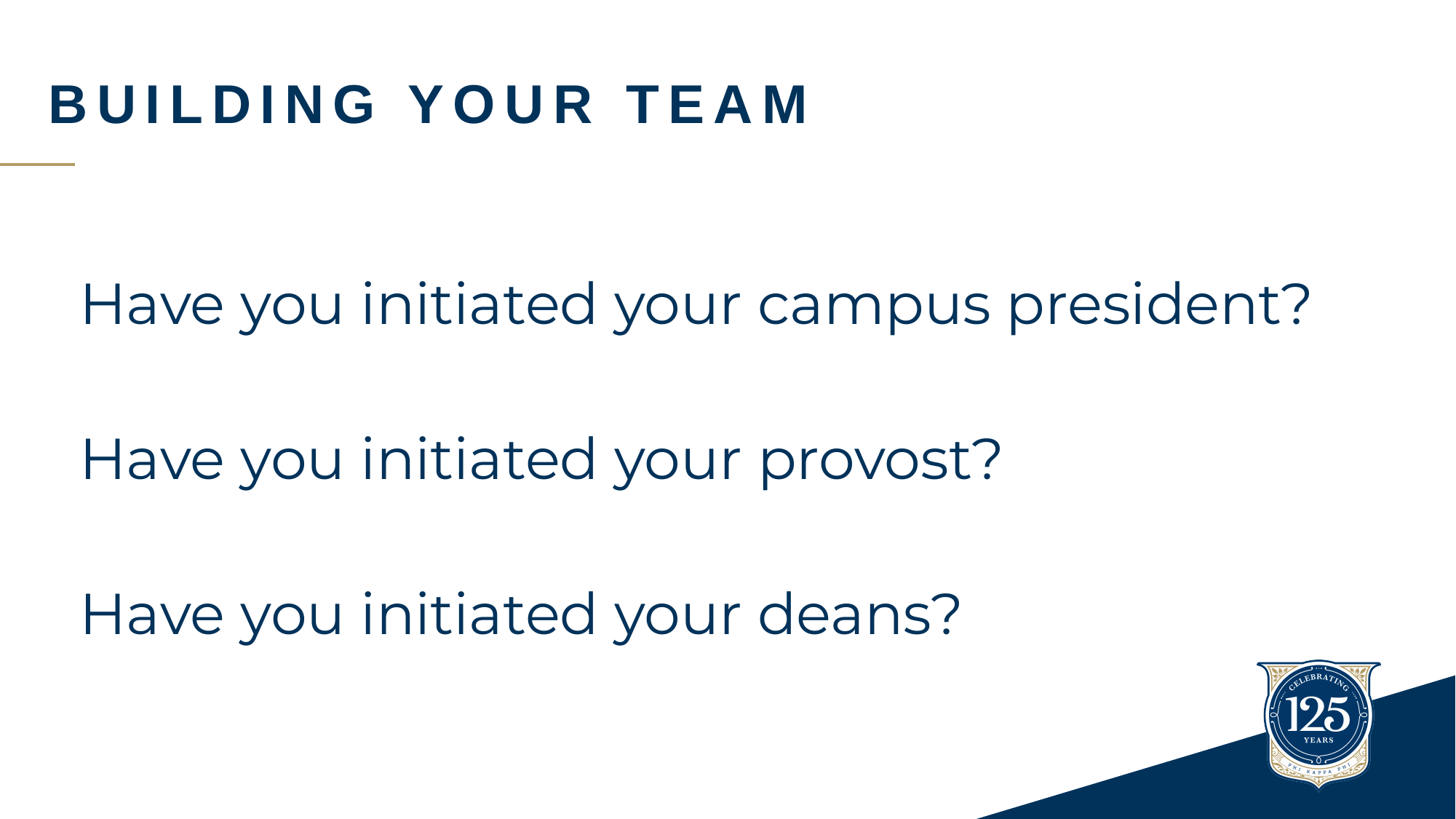

# Building your team

Have you initiated your campus president?

Have you initiated your provost?

Have you initiated your deans?